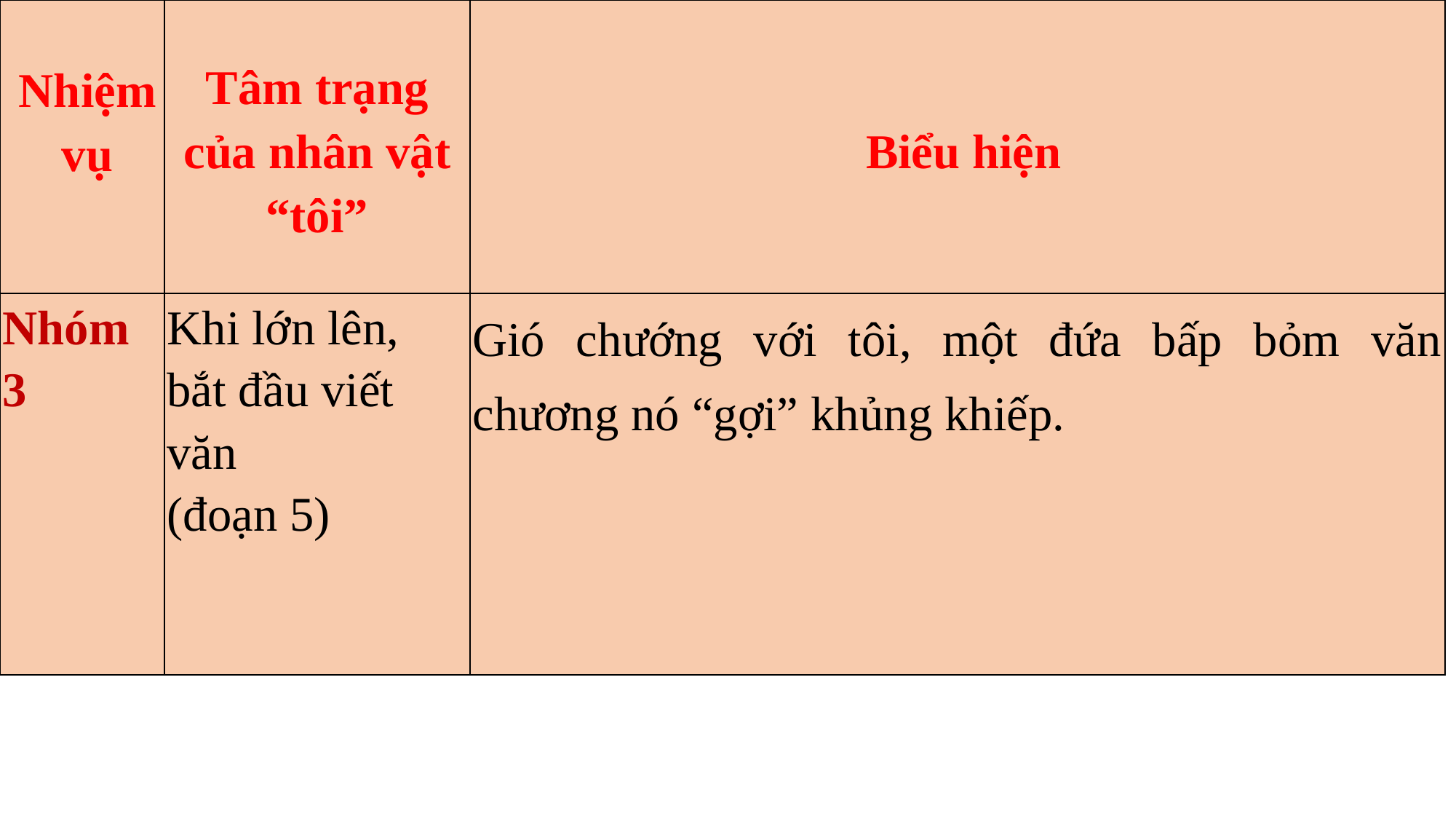

| Nhiệm vụ | Tâm trạng của nhân vật “tôi” | Biểu hiện |
| --- | --- | --- |
| Nhóm 3 | Khi lớn lên, bắt đầu viết văn (đoạn 5) | Gió chướng với tôi, một đứa bấp bỏm văn chương nó “gợi” khủng khiếp. |